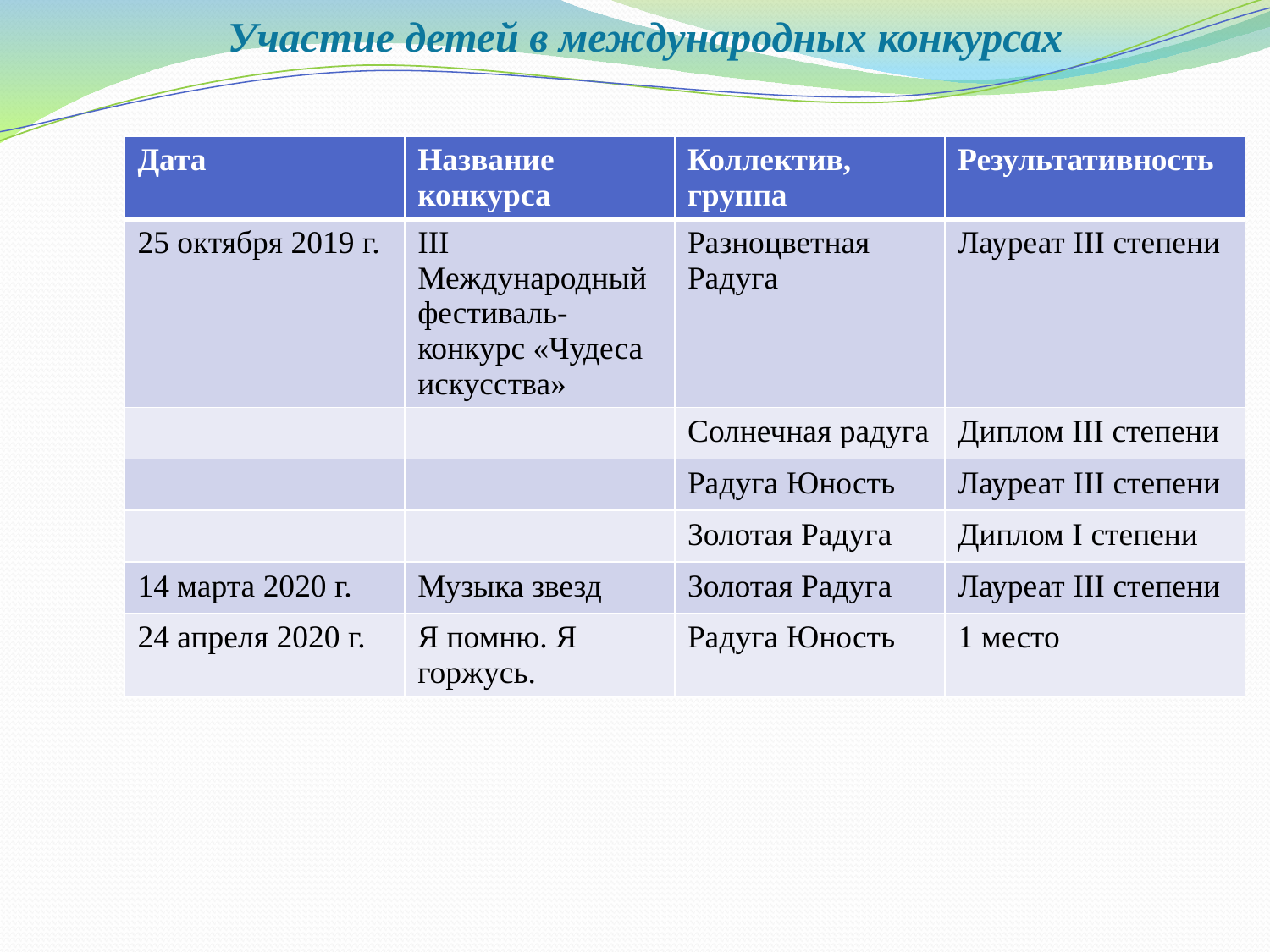

# Участие детей в международных конкурсах
| Дата | Название конкурса | Коллектив, группа | Результативность |
| --- | --- | --- | --- |
| 25 октября 2019 г. | III Международный фестиваль-конкурс «Чудеса искусства» | Разноцветная Радуга | Лауреат III степени |
|  |  | Солнечная радуга | Диплом III степени |
|  |  | Радуга Юность | Лауреат III степени |
|  |  | Золотая Радуга | Диплом I степени |
| 14 марта 2020 г. | Музыка звезд | Золотая Радуга | Лауреат III степени |
| 24 апреля 2020 г. | Я помню. Я горжусь. | Радуга Юность | 1 место |